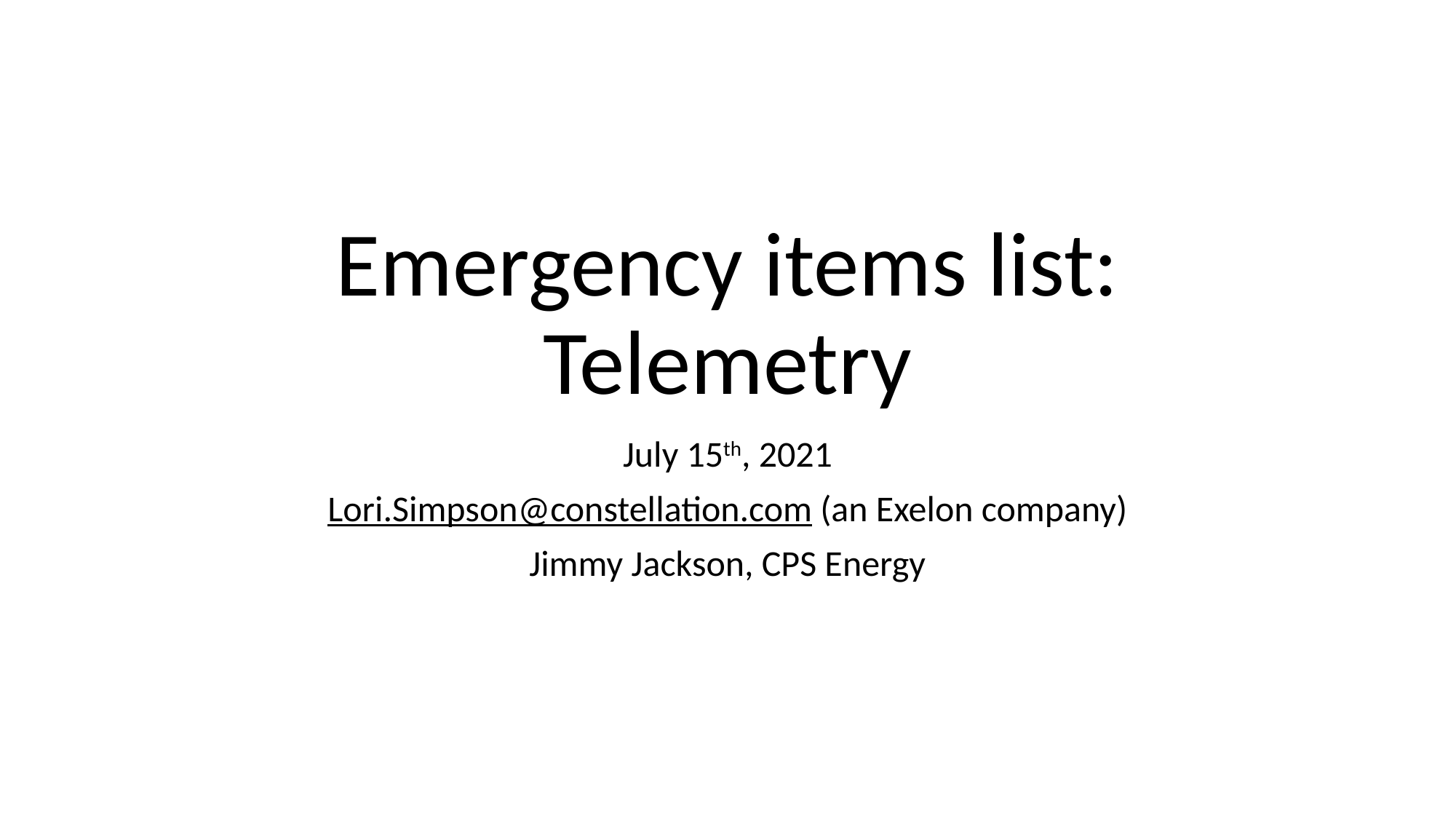

# Emergency items list: Telemetry
July 15th, 2021
Lori.Simpson@constellation.com (an Exelon company)
Jimmy Jackson, CPS Energy